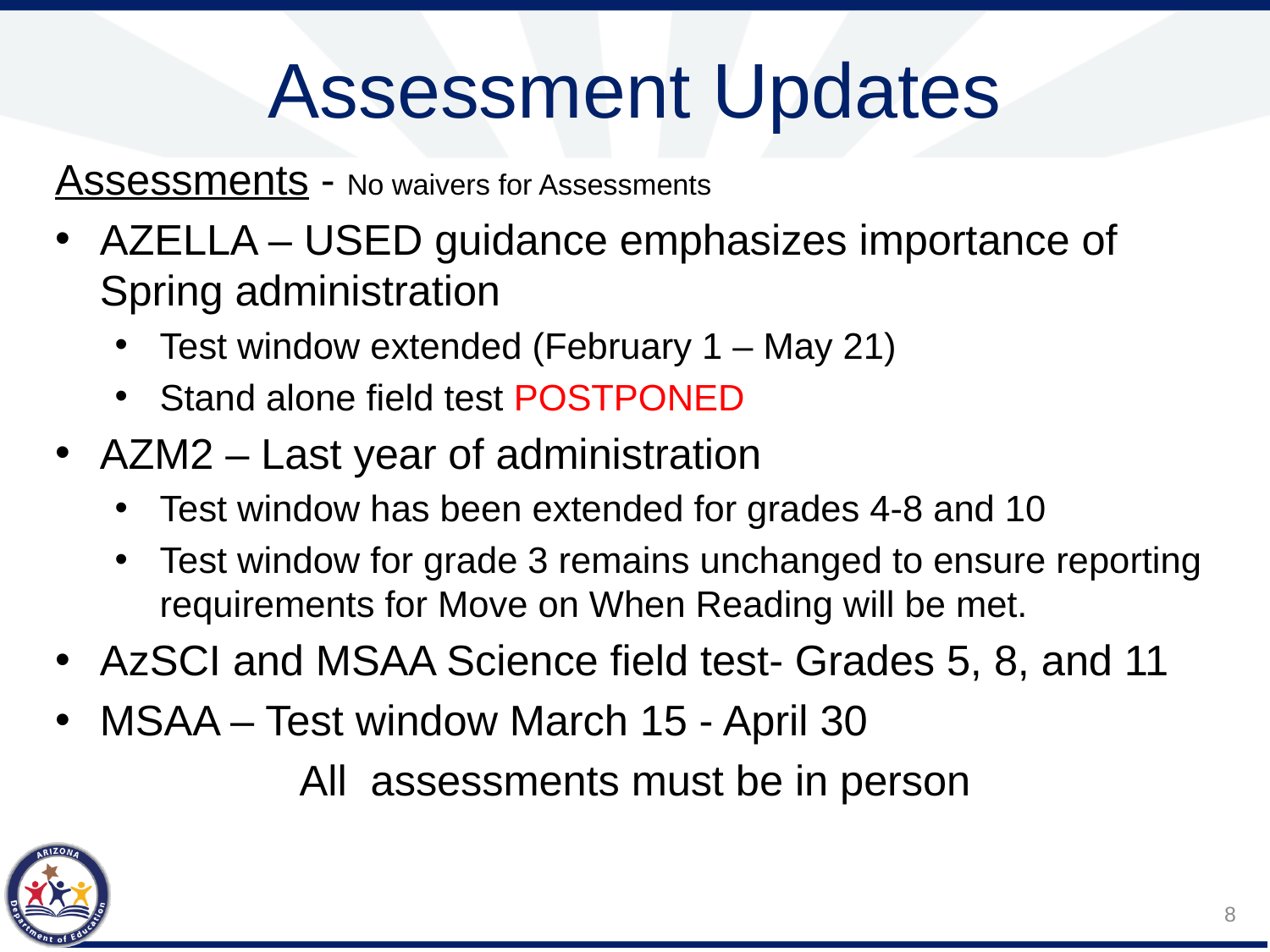

# Assessment Updates
Assessments - No waivers for Assessments
AZELLA – USED guidance emphasizes importance of Spring administration
Test window extended (February 1 – May 21)
Stand alone field test POSTPONED
AZM2 – Last year of administration
Test window has been extended for grades 4-8 and 10
Test window for grade 3 remains unchanged to ensure reporting requirements for Move on When Reading will be met.
AzSCI and MSAA Science field test- Grades 5, 8, and 11
MSAA – Test window March 15 - April 30
All  assessments must be in person